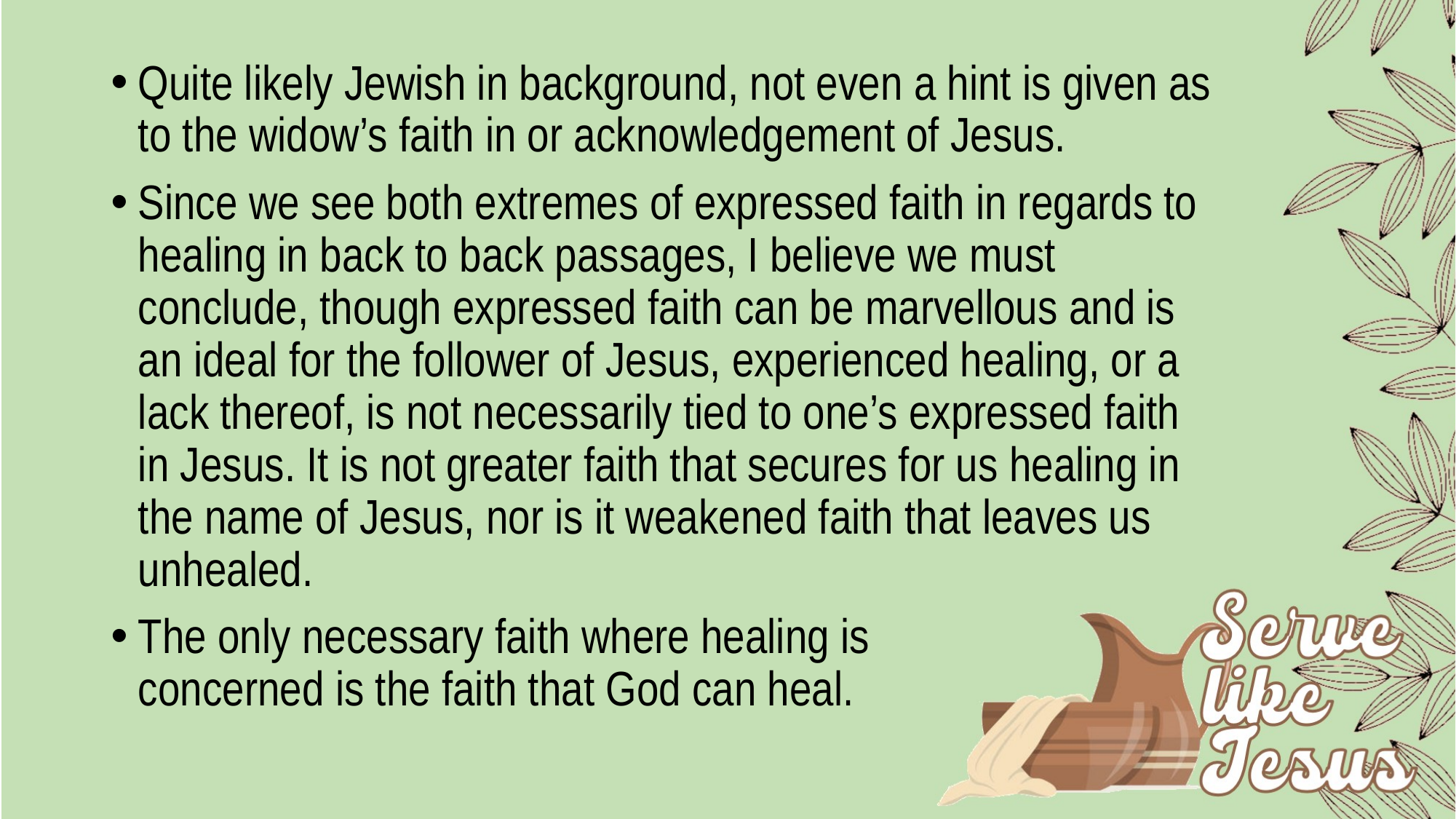

Quite likely Jewish in background, not even a hint is given as to the widow’s faith in or acknowledgement of Jesus.
Since we see both extremes of expressed faith in regards to healing in back to back passages, I believe we must conclude, though expressed faith can be marvellous and is an ideal for the follower of Jesus, experienced healing, or a lack thereof, is not necessarily tied to one’s expressed faith in Jesus. It is not greater faith that secures for us healing in the name of Jesus, nor is it weakened faith that leaves us unhealed.
The only necessary faith where healing is                           concerned is the faith that God can heal.